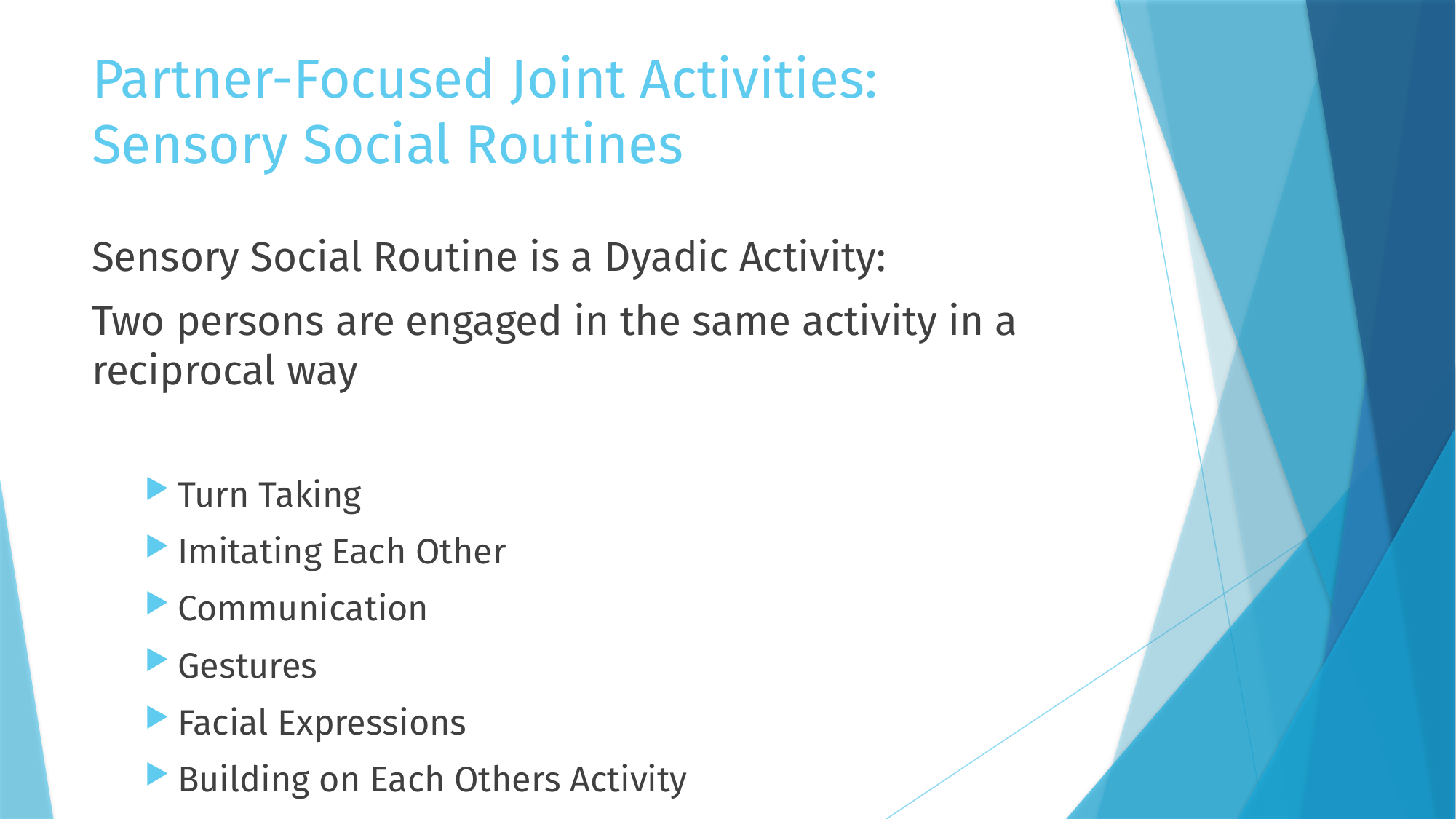

# Partner-Focused Joint Activities: Sensory Social Routines
Sensory Social Routine is a Dyadic Activity:
Two persons are engaged in the same activity in a reciprocal way

Turn Taking
Imitating Each Other
Communication
Gestures
Facial Expressions
Building on Each Others Activity